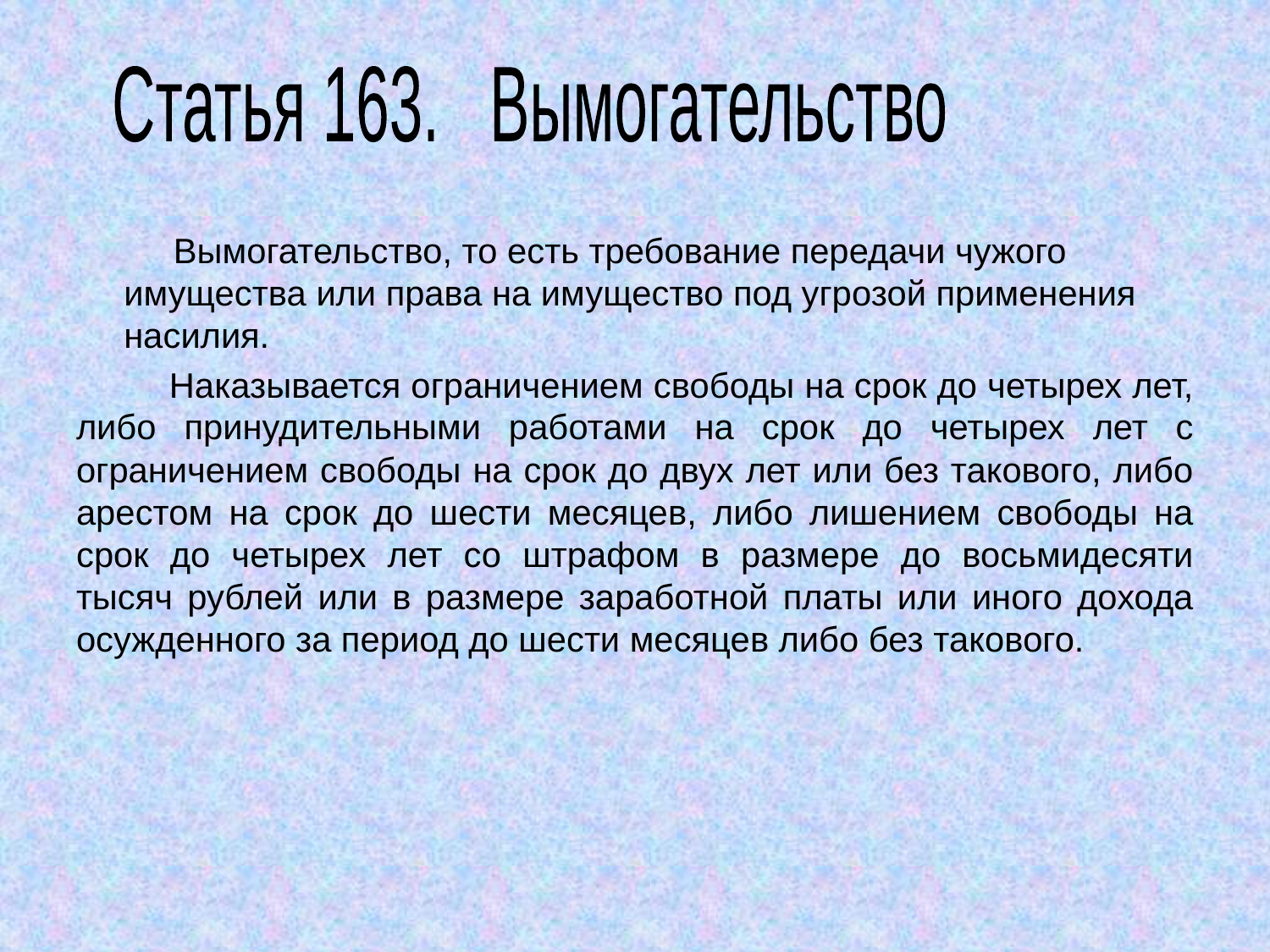

Статья 163.   Вымогательство
          Вымогательство, то есть требование передачи чужого имущества или права на имущество под угрозой применения насилия.
         Наказывается ограничением свободы на срок до четырех лет, либо принудительными работами на срок до четырех лет с ограничением свободы на срок до двух лет или без такового, либо арестом на срок до шести месяцев, либо лишением свободы на срок до четырех лет со штрафом в размере до восьмидесяти тысяч рублей или в размере заработной платы или иного дохода осужденного за период до шести месяцев либо без такового.